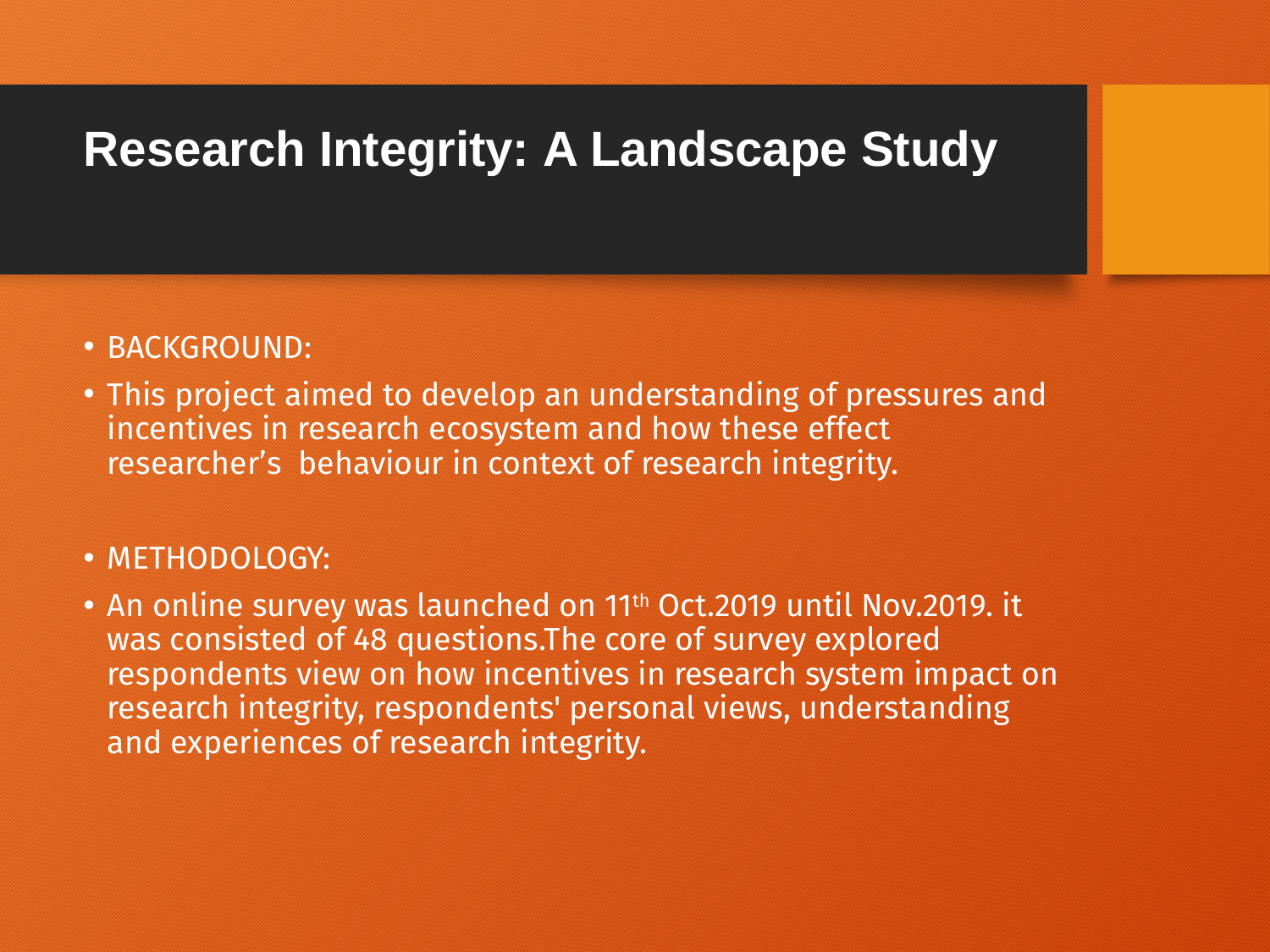

# Research Integrity: A Landscape Study
BACKGROUND:
This project aimed to develop an understanding of pressures and incentives in research ecosystem and how these effect researcher’s  behaviour in context of research integrity.

METHODOLOGY:
An online survey was launched on 11th Oct.2019 until Nov.2019. it was consisted of 48 questions.The core of survey explored respondents view on how incentives in research system impact on research integrity, respondents' personal views, understanding and experiences of research integrity.